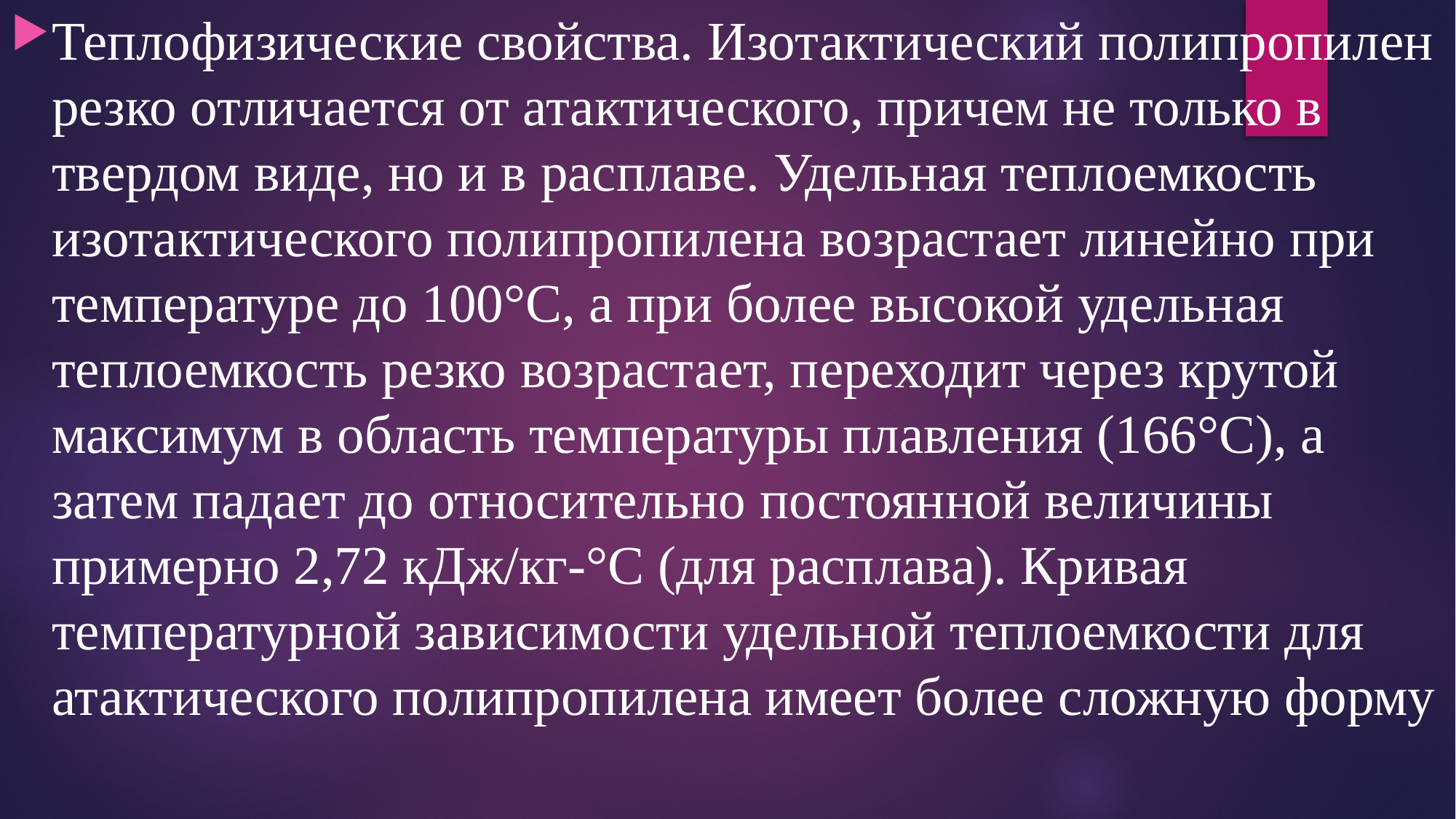

Теплофизические свойства. Изотактический полипропилен резко отличается от атактического, причем не только в твердом виде, но и в расплаве. Удельная теплоемкость изотактического полипропилена возрастает линейно при температуре до 100°С, а при более высокой удельная теплоемкость резко возрастает, переходит через крутой максимум в область температуры плавления (166°С), а затем падает до относительно постоянной величины примерно 2,72 кДж/кг-°С (для расплава). Кривая температурной зависимости удельной теплоемкости для атактического полипропилена имеет более сложную форму